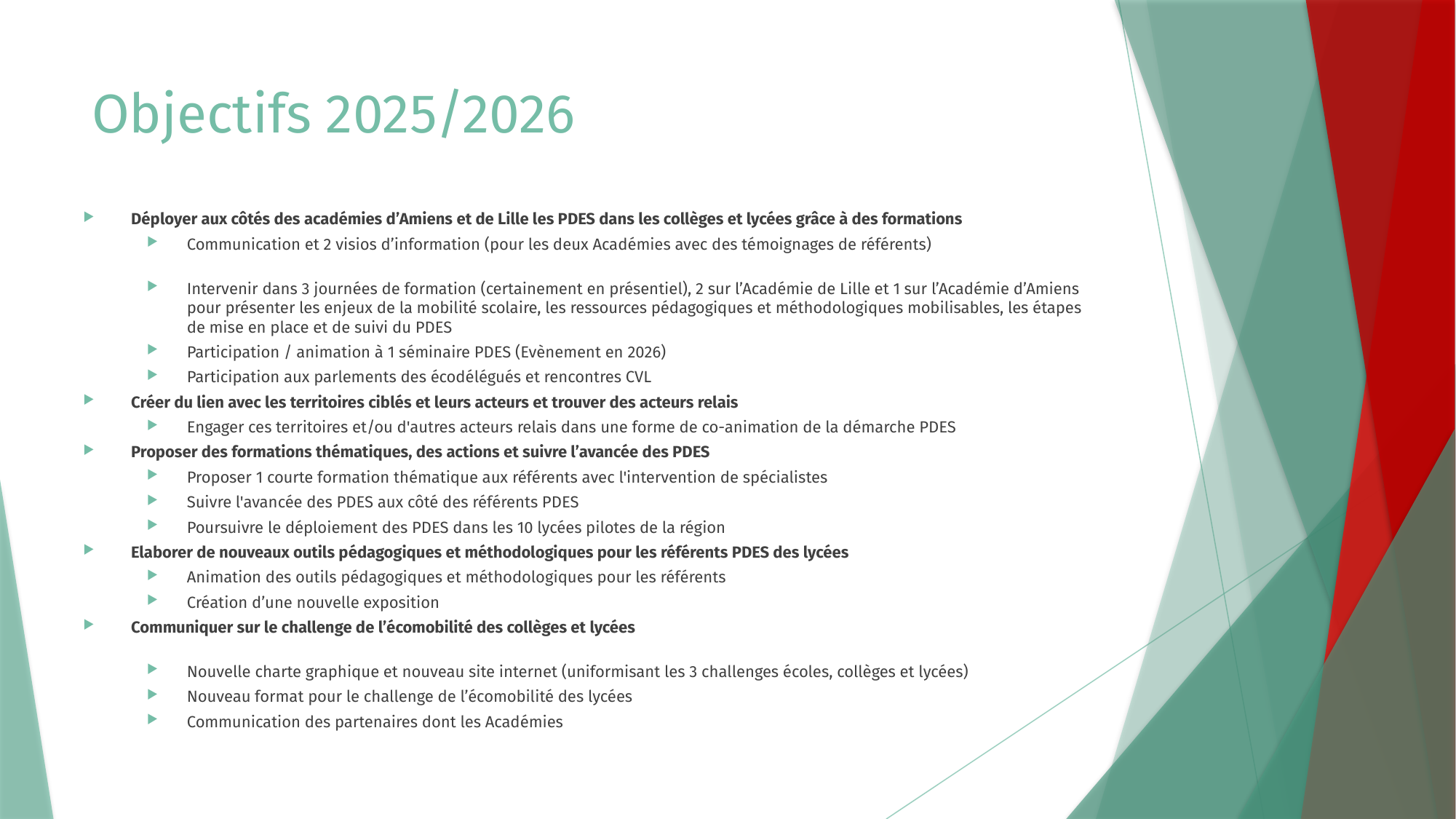

# Objectifs 2025/2026
Déployer aux côtés des académies d’Amiens et de Lille les PDES dans les collèges et lycées grâce à des formations
Communication et 2 visios d’information (pour les deux Académies avec des témoignages de référents)
Intervenir dans 3 journées de formation (certainement en présentiel), 2 sur l’Académie de Lille et 1 sur l’Académie d’Amiens pour présenter les enjeux de la mobilité scolaire, les ressources pédagogiques et méthodologiques mobilisables, les étapes de mise en place et de suivi du PDES
Participation / animation à 1 séminaire PDES (Evènement en 2026)
Participation aux parlements des écodélégués et rencontres CVL
Créer du lien avec les territoires ciblés et leurs acteurs et trouver des acteurs relais
Engager ces territoires et/ou d'autres acteurs relais dans une forme de co-animation de la démarche PDES
Proposer des formations thématiques, des actions et suivre l’avancée des PDES
Proposer 1 courte formation thématique aux référents avec l'intervention de spécialistes
Suivre l'avancée des PDES aux côté des référents PDES
Poursuivre le déploiement des PDES dans les 10 lycées pilotes de la région
Elaborer de nouveaux outils pédagogiques et méthodologiques pour les référents PDES des lycées
Animation des outils pédagogiques et méthodologiques pour les référents
Création d’une nouvelle exposition
Communiquer sur le challenge de l’écomobilité des collèges et lycées
Nouvelle charte graphique et nouveau site internet (uniformisant les 3 challenges écoles, collèges et lycées)
Nouveau format pour le challenge de l’écomobilité des lycées
Communication des partenaires dont les Académies